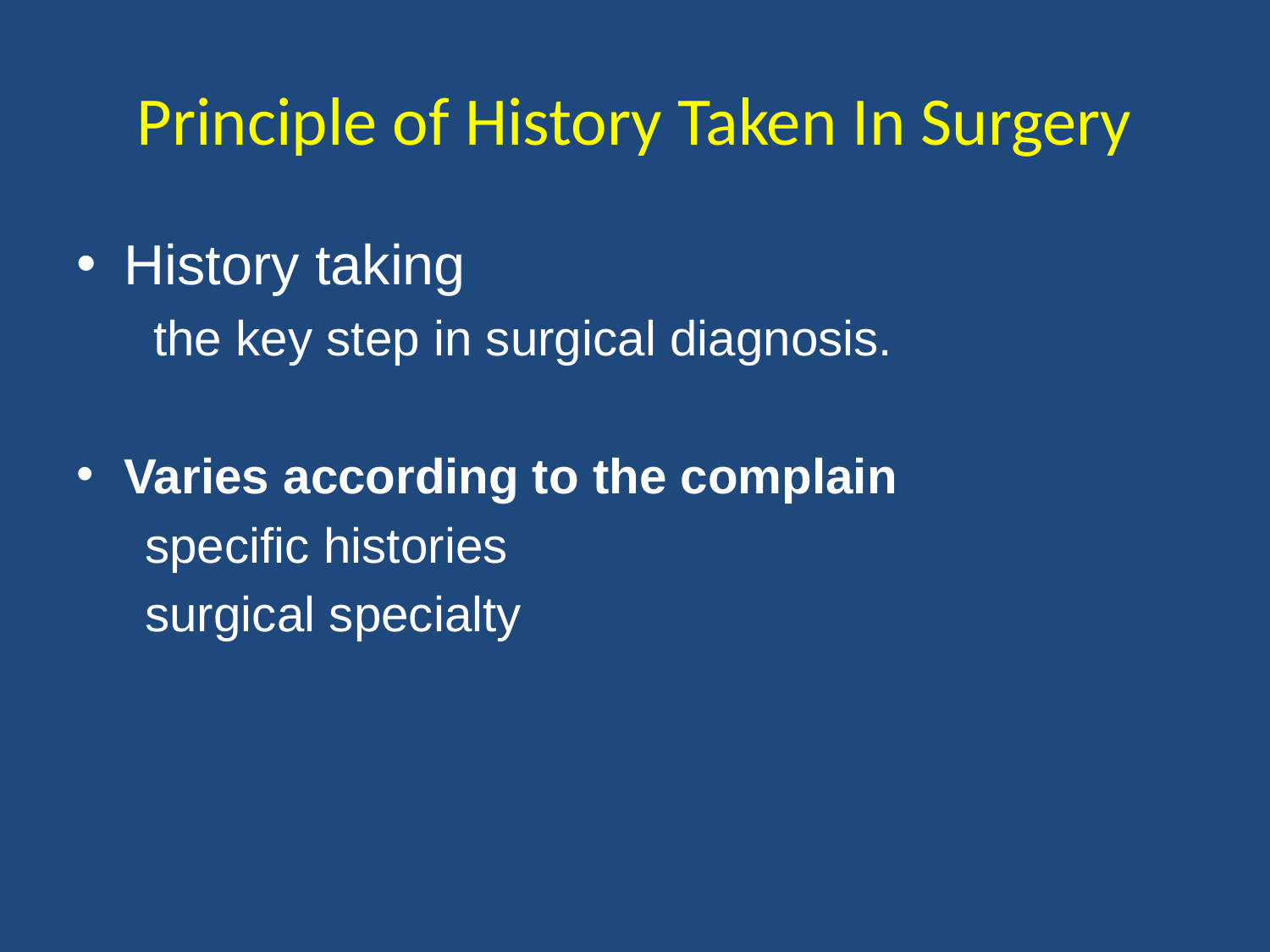

# Principle of History Taken In Surgery
History taking
 the key step in surgical diagnosis.

Varies according to the complain
     specific histories
     surgical specialty